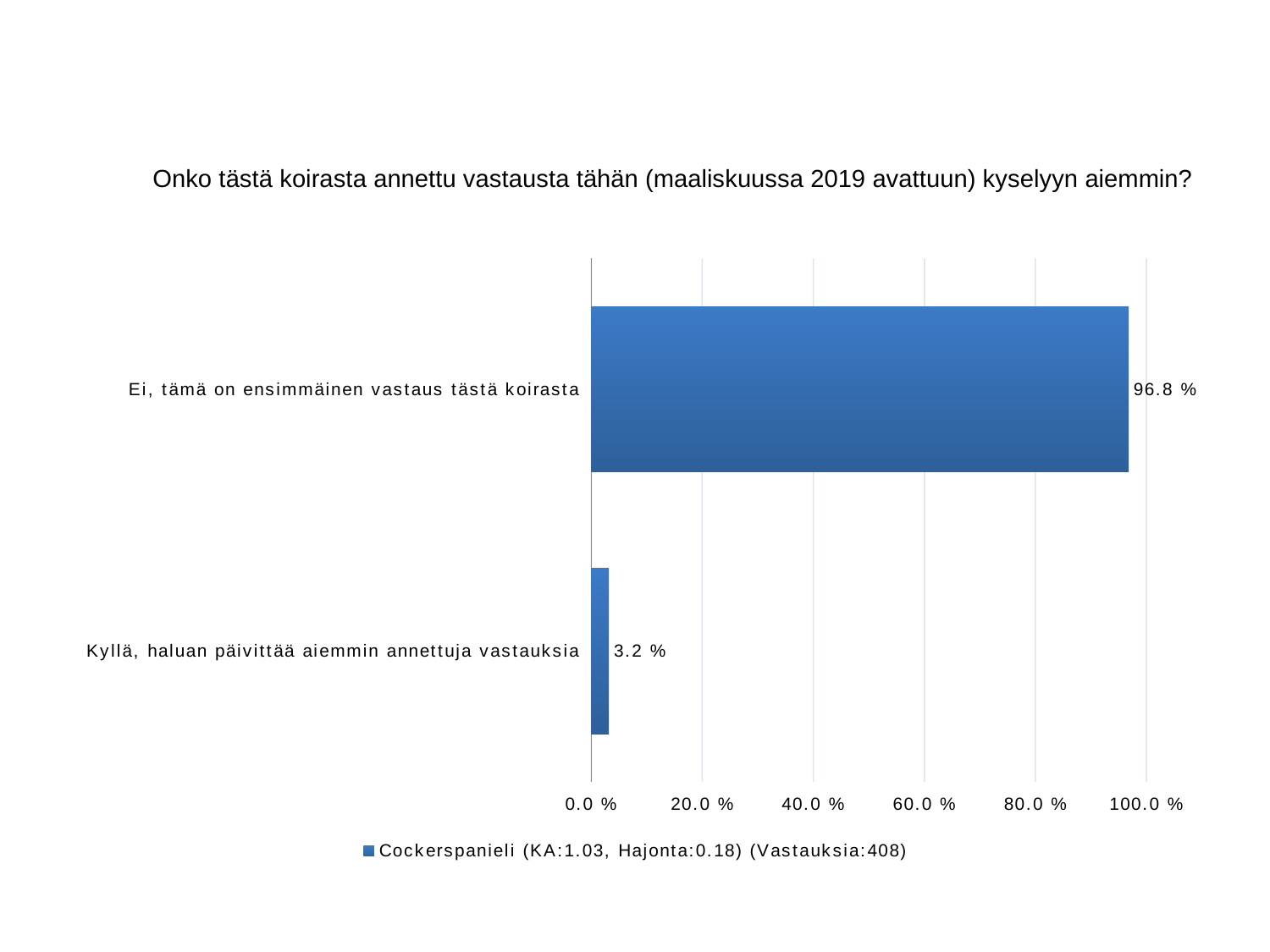

#
Onko tästä koirasta annettu vastausta tähän (maaliskuussa 2019 avattuun) kyselyyn aiemmin?

### Chart

| Category | Cockerspanieli (KA:1.03, Hajonta:0.18) (Vastauksia:408) |
|---|---|
| Ei, tämä on ensimmäinen vastaus tästä koirasta  | 0.968 |
| Kyllä, haluan päivittää aiemmin annettuja vastauksia  | 0.032 |